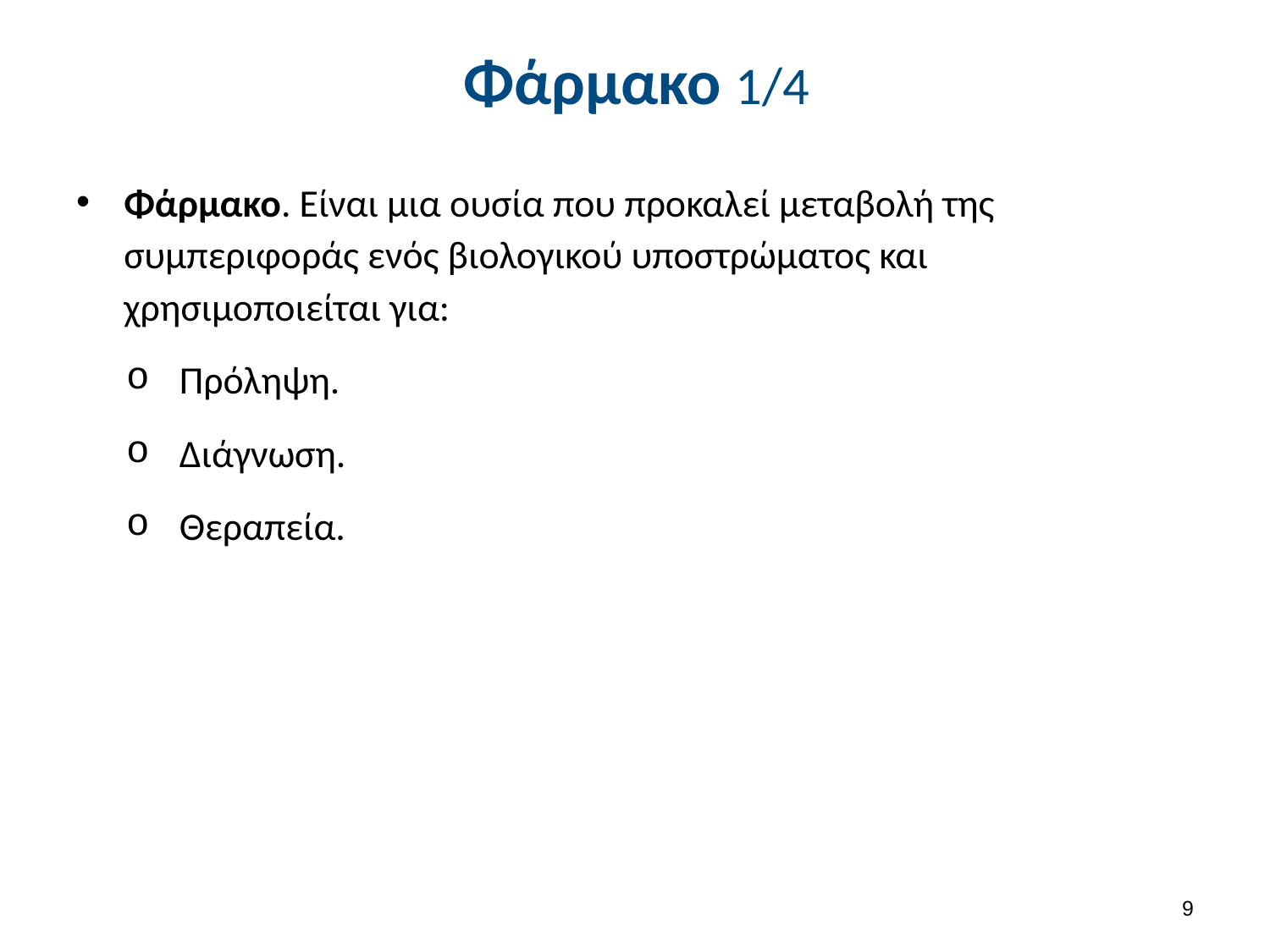

# Φάρμακο 1/4
Φάρμακο. Είναι μια ουσία που προκαλεί μεταβολή της συμπεριφοράς ενός βιολογικού υποστρώματος και χρησιμοποιείται για:
Πρόληψη.
Διάγνωση.
Θεραπεία.

9